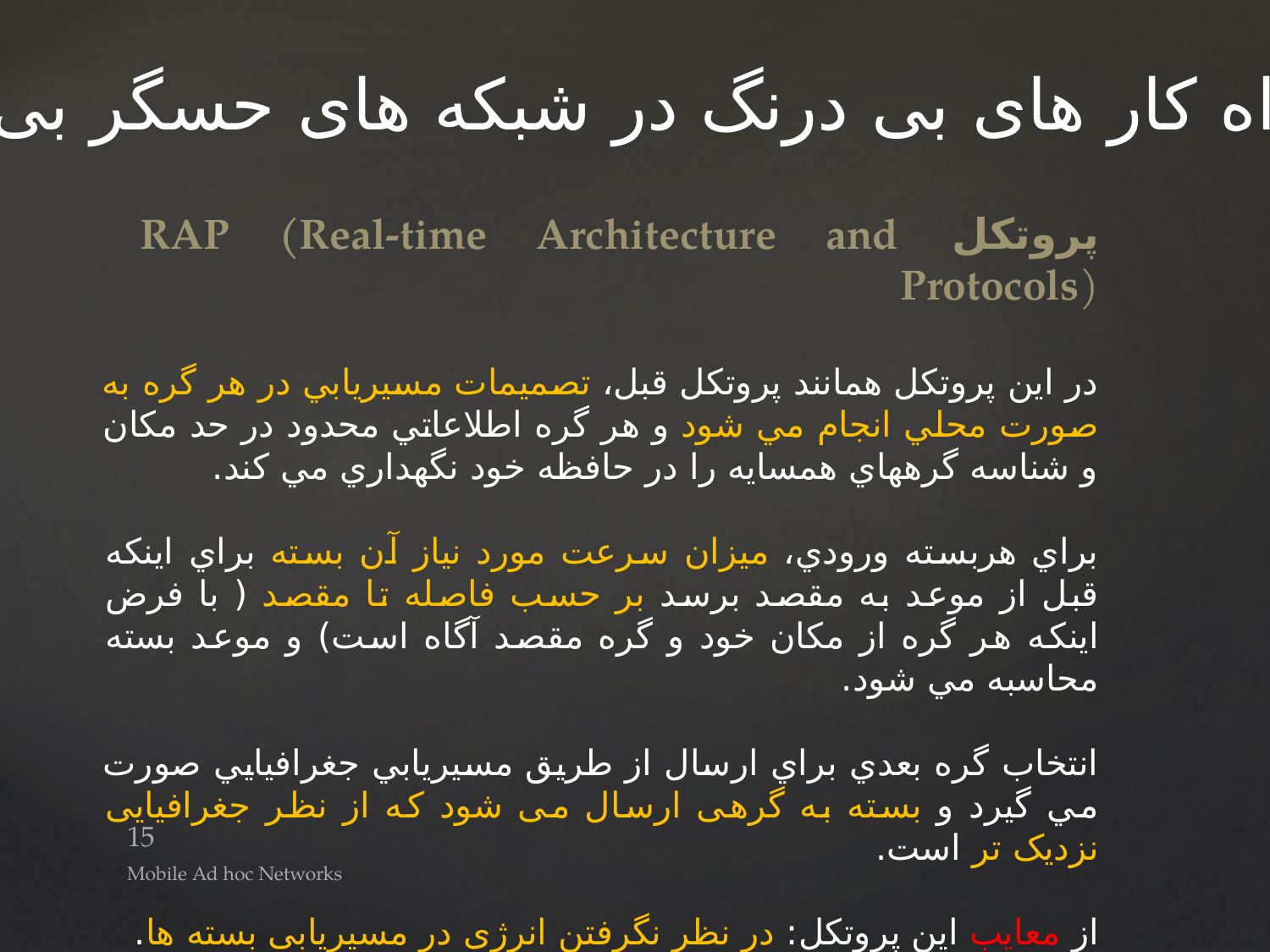

- راه کار های بی درنگ در شبکه های حسگر بی سیم
پروتکل RAP (Real-time Architecture and Protocols)

در این پروتکل همانند پروتكل قبل، تصميمات مسيريابي در هر گره به صورت محلي انجام مي شود و هر گره اطلاعاتي محدود در حد مكان و شناسه گرههاي همسايه را در حافظه خود نگهداري مي كند.

براي هربسته ورودي، ميزان سرعت مورد نياز آن بسته براي اينكه قبل از موعد به مقصد برسد بر حسب فاصله تا مقصد ( با فرض اينكه هر گره از مكان خود و گره مقصد آگاه است) و موعد بسته محاسبه مي شود.

انتخاب گره بعدي براي ارسال از طريق مسيريابي جغرافيايي صورت مي گيرد و بسته به گرهی ارسال می شود که از نظر جغرافیایی نزدیک تر است.

از معایب این پروتکل: در نظر نگرفتن انرژی در مسیریابی بسته ها.
15
Mobile Ad hoc Networks